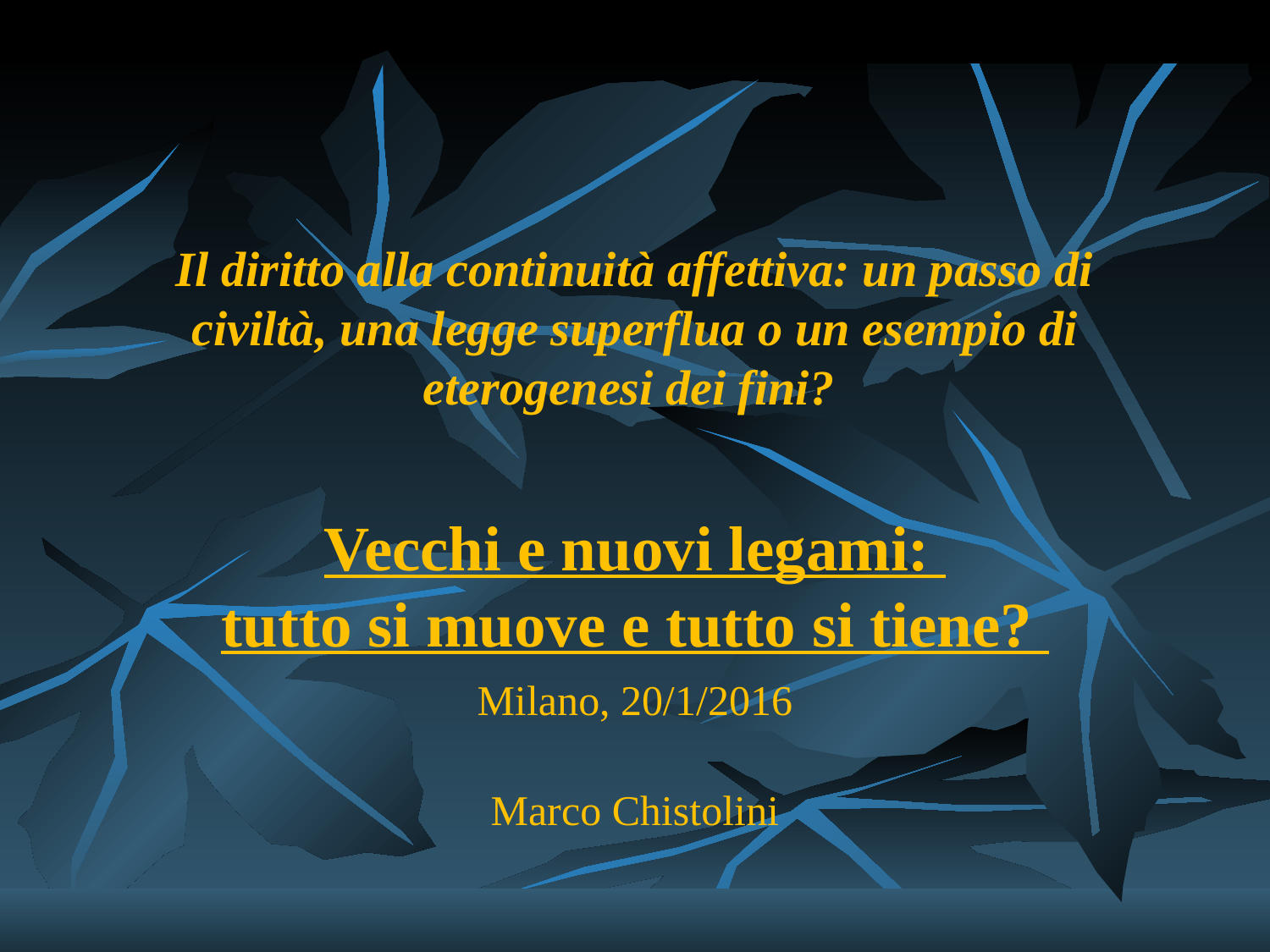

# Istituto degli Innocenti Il diritto alla continuità affettiva: un passo di civiltà, una legge superflua o un esempio di eterogenesi dei fini? Vecchi e nuovi legami: tutto si muove e tutto si tiene?
Milano, 20/1/2016
Marco Chistolini